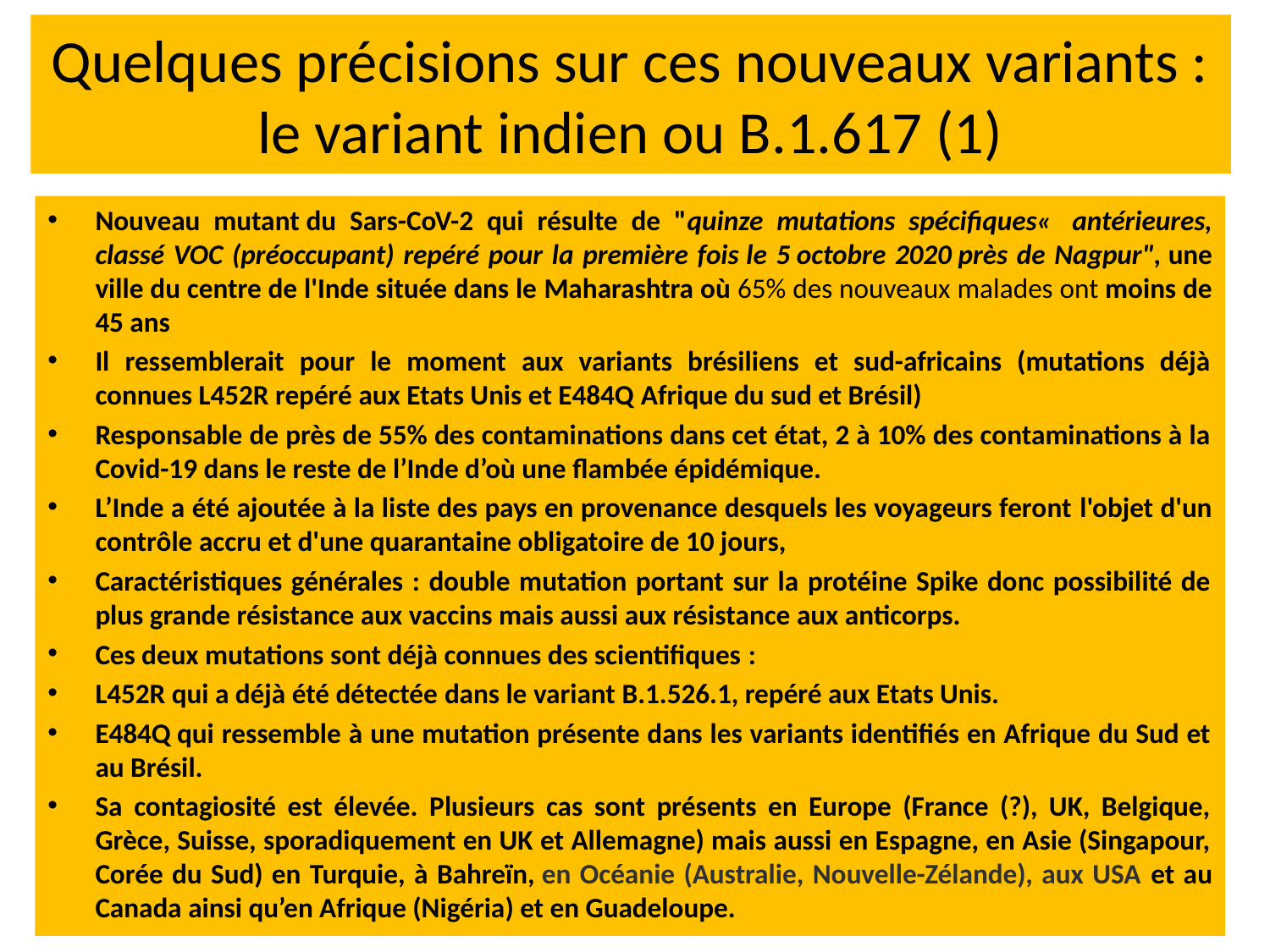

# Quelques précisions sur ces nouveaux variants : le variant indien ou B.1.617 (1)
Nouveau mutant du Sars-CoV-2 qui résulte de "quinze mutations spécifiques«  antérieures, classé VOC (préoccupant) repéré pour la première fois le 5 octobre 2020 près de Nagpur", une ville du centre de l'Inde située dans le Maharashtra où 65% des nouveaux malades ont moins de 45 ans
Il ressemblerait pour le moment aux variants brésiliens et sud-africains (mutations déjà connues L452R repéré aux Etats Unis et E484Q Afrique du sud et Brésil)
Responsable de près de 55% des contaminations dans cet état, 2 à 10% des contaminations à la Covid-19 dans le reste de l’Inde d’où une flambée épidémique.
L’Inde a été ajoutée à la liste des pays en provenance desquels les voyageurs feront l'objet d'un contrôle accru et d'une quarantaine obligatoire de 10 jours,
Caractéristiques générales : double mutation portant sur la protéine Spike donc possibilité de plus grande résistance aux vaccins mais aussi aux résistance aux anticorps.
Ces deux mutations sont déjà connues des scientifiques :
L452R qui a déjà été détectée dans le variant B.1.526.1, repéré aux Etats Unis.
E484Q qui ressemble à une mutation présente dans les variants identifiés en Afrique du Sud et au Brésil.
Sa contagiosité est élevée. Plusieurs cas sont présents en Europe (France (?), UK, Belgique, Grèce, Suisse, sporadiquement en UK et Allemagne) mais aussi en Espagne, en Asie (Singapour, Corée du Sud) en Turquie, à Bahreïn, en Océanie (Australie, Nouvelle-Zélande), aux USA et au Canada ainsi qu’en Afrique (Nigéria) et en Guadeloupe.